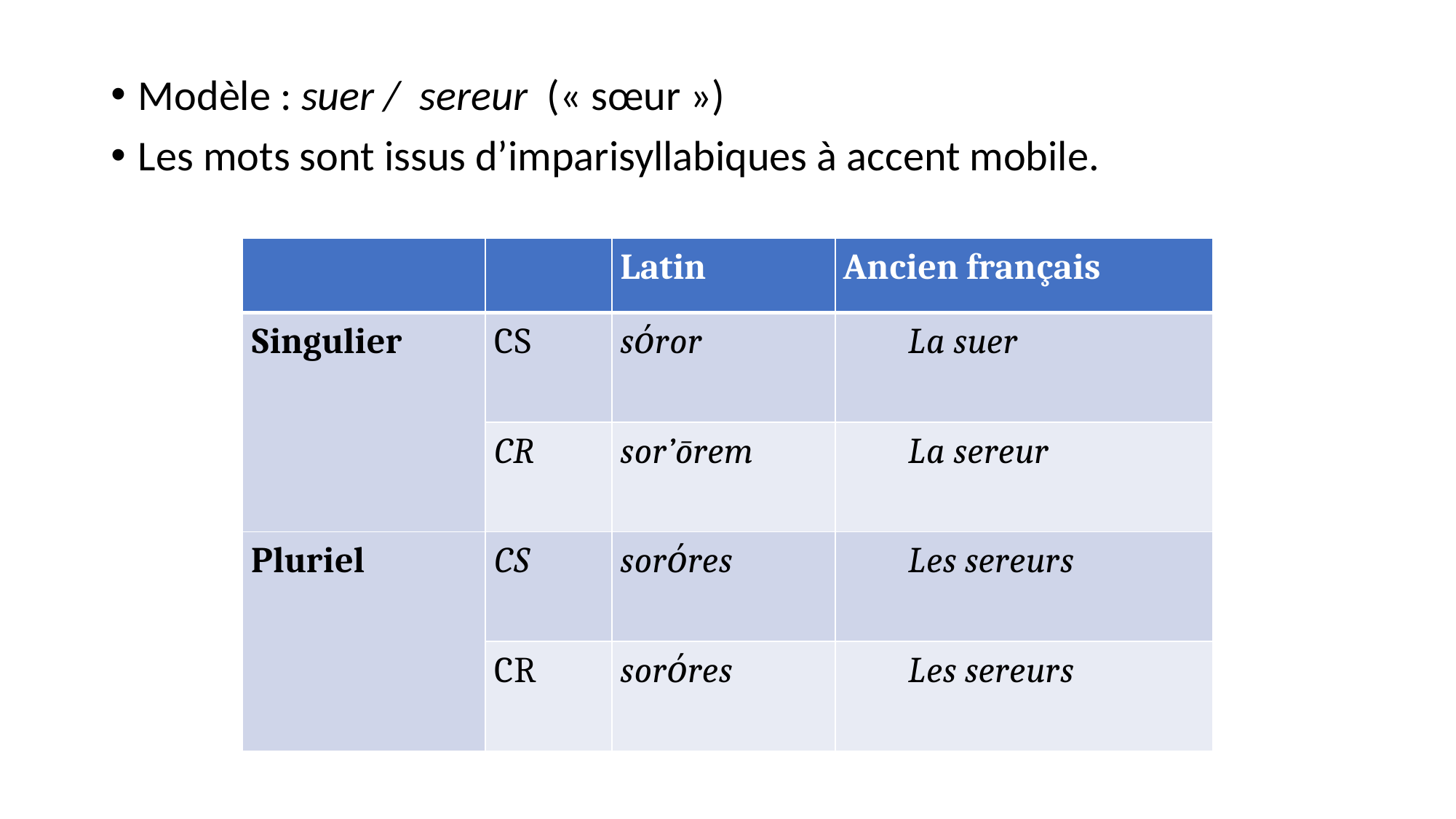

Modèle : suer /  sereur  (« sœur »)
Les mots sont issus d’imparisyllabiques à accent mobile.

|  |  | Latin | Ancien français |
| --- | --- | --- | --- |
| Singulier | CS | sόror | La suer |
|  | CR | sor’ōrem | La sereur |
| Pluriel | CS | sorόres | Les sereurs |
|  | CR | sorόres | Les sereurs |